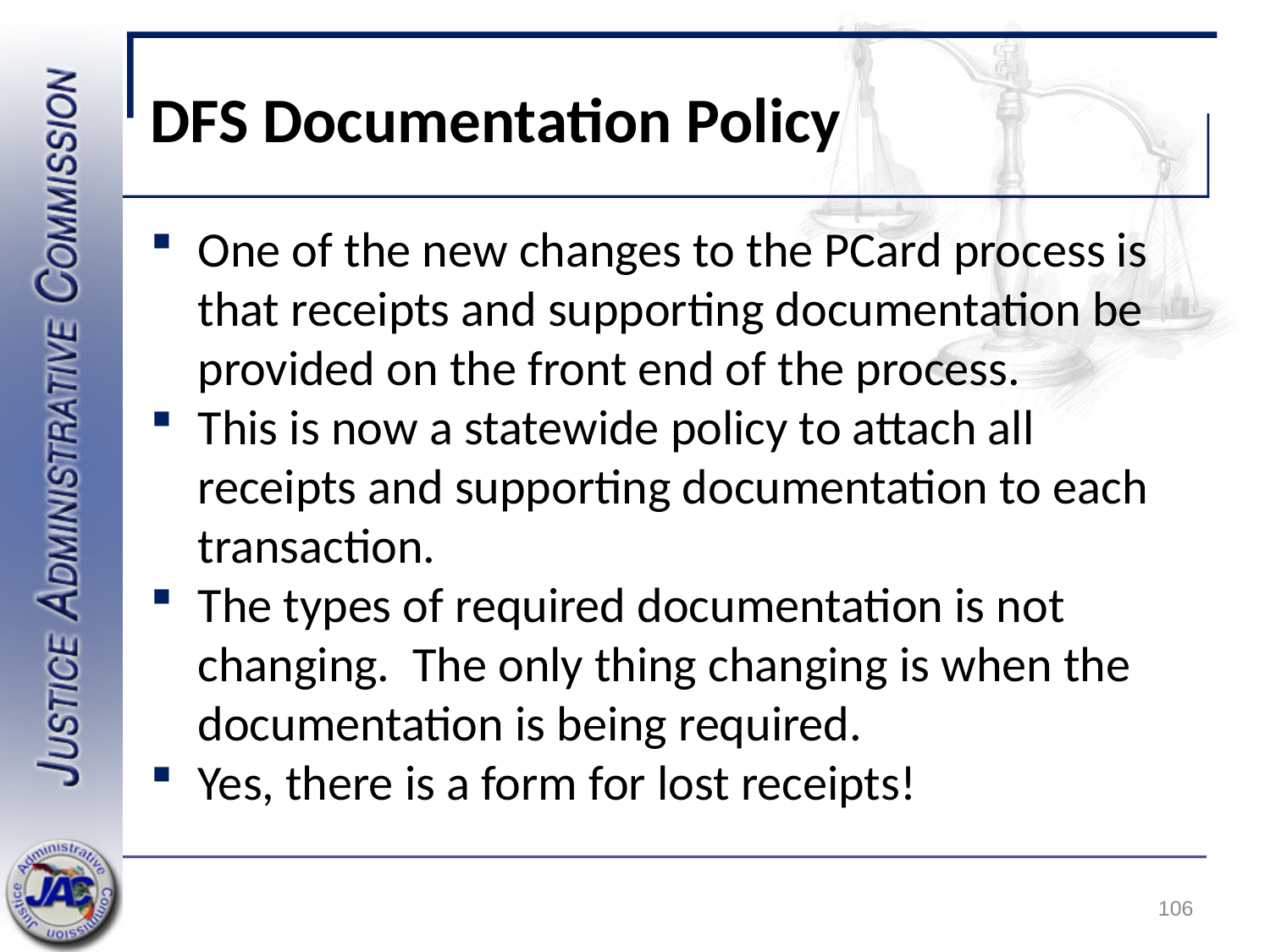

# DFS Documentation Policy
One of the new changes to the PCard process is that receipts and supporting documentation be provided on the front end of the process.
This is now a statewide policy to attach all receipts and supporting documentation to each transaction.
The types of required documentation is not changing.  The only thing changing is when the documentation is being required.
Yes, there is a form for lost receipts!

106